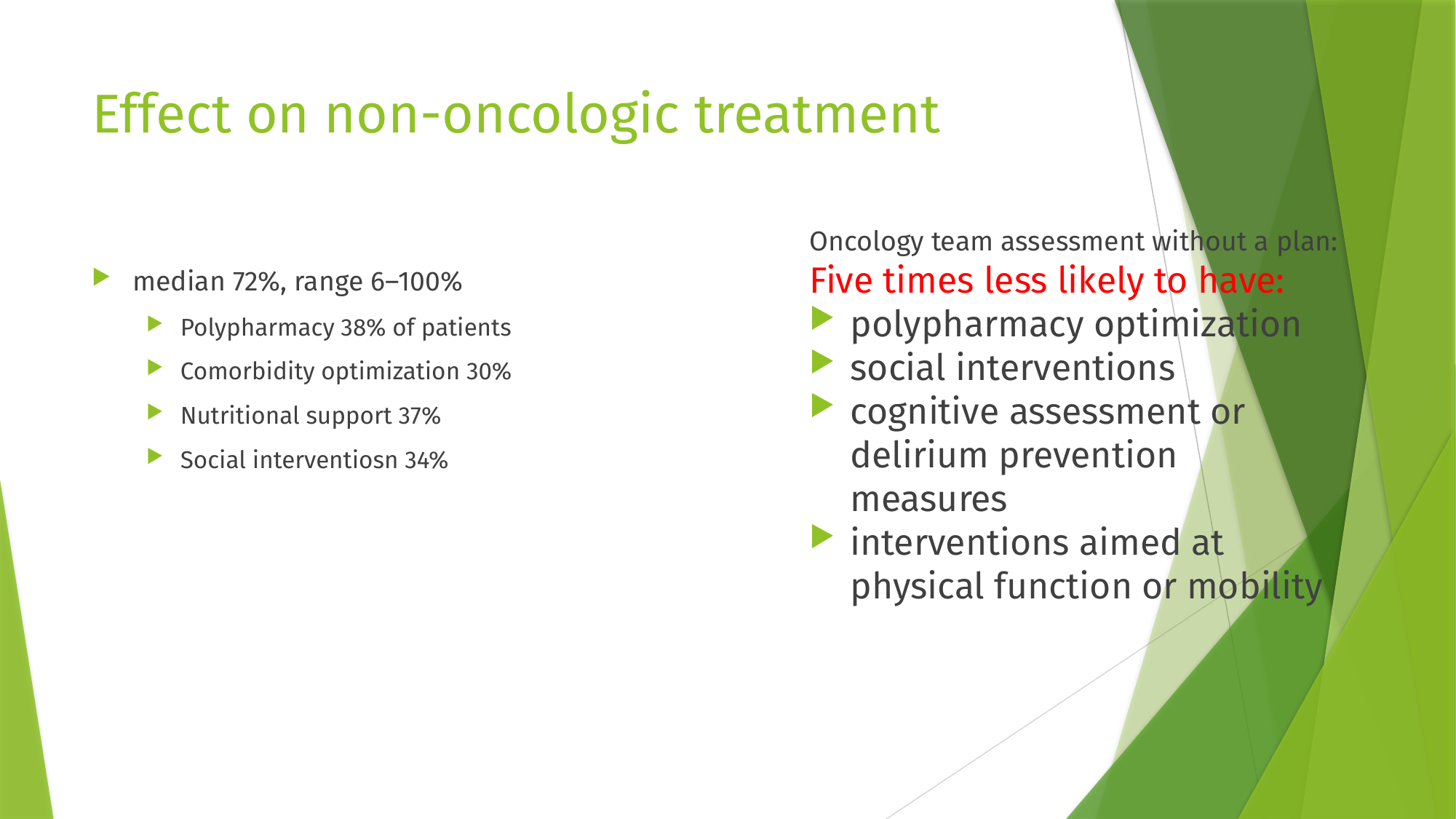

# Effect on non-oncologic treatment
Oncology team assessment without a plan:
Five times less likely to have:
polypharmacy optimization
social interventions
cognitive assessment or delirium prevention measures
interventions aimed at physical function or mobility
median 72%, range 6–100%
Polypharmacy 38% of patients
Comorbidity optimization 30%
Nutritional support 37%
Social interventiosn 34%